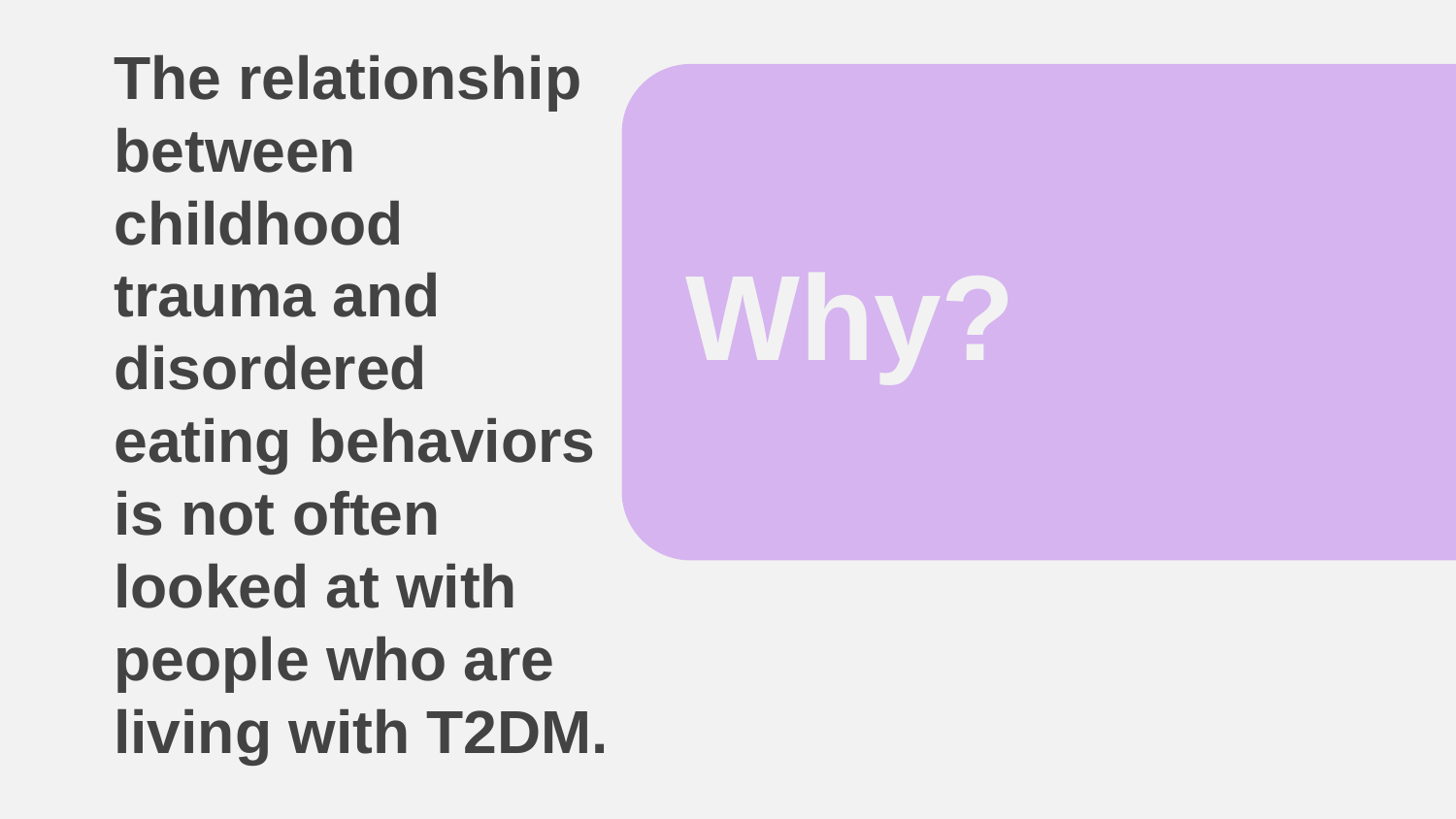

# Why?
The relationship between childhood trauma and disordered eating behaviors is not often looked at with people who are living with T2DM.